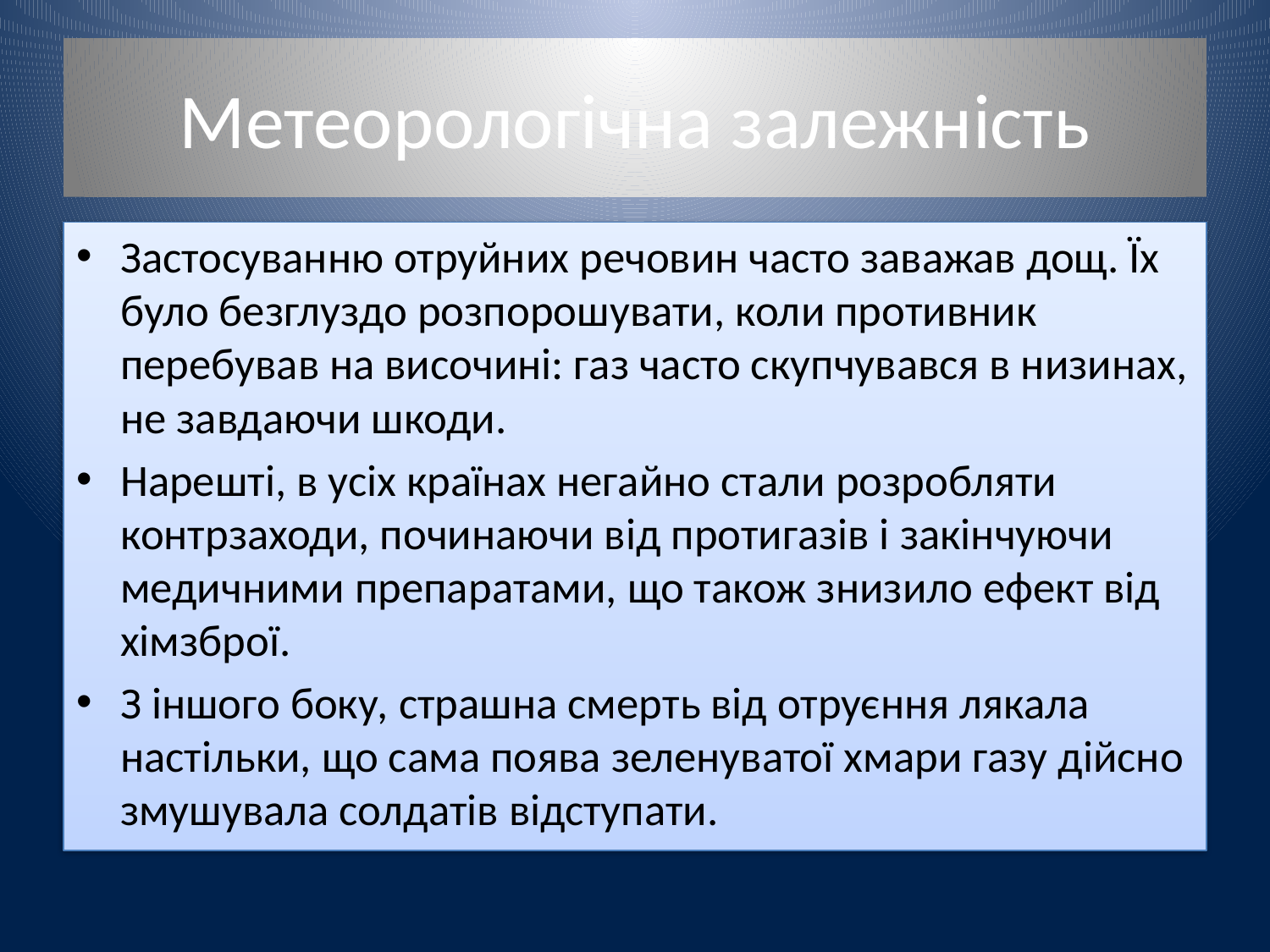

# Метеорологічна залежність
Застосуванню отруйних речовин часто заважав дощ. Їх було безглуздо розпорошувати, коли противник перебував на височині: газ часто скупчувався в низинах, не завдаючи шкоди.
Нарешті, в усіх країнах негайно стали розробляти контрзаходи, починаючи від протигазів і закінчуючи медичними препаратами, що також знизило ефект від хімзброї.
З іншого боку, страшна смерть від отруєння лякала настільки, що сама поява зеленуватої хмари газу дійсно змушувала солдатів відступати.